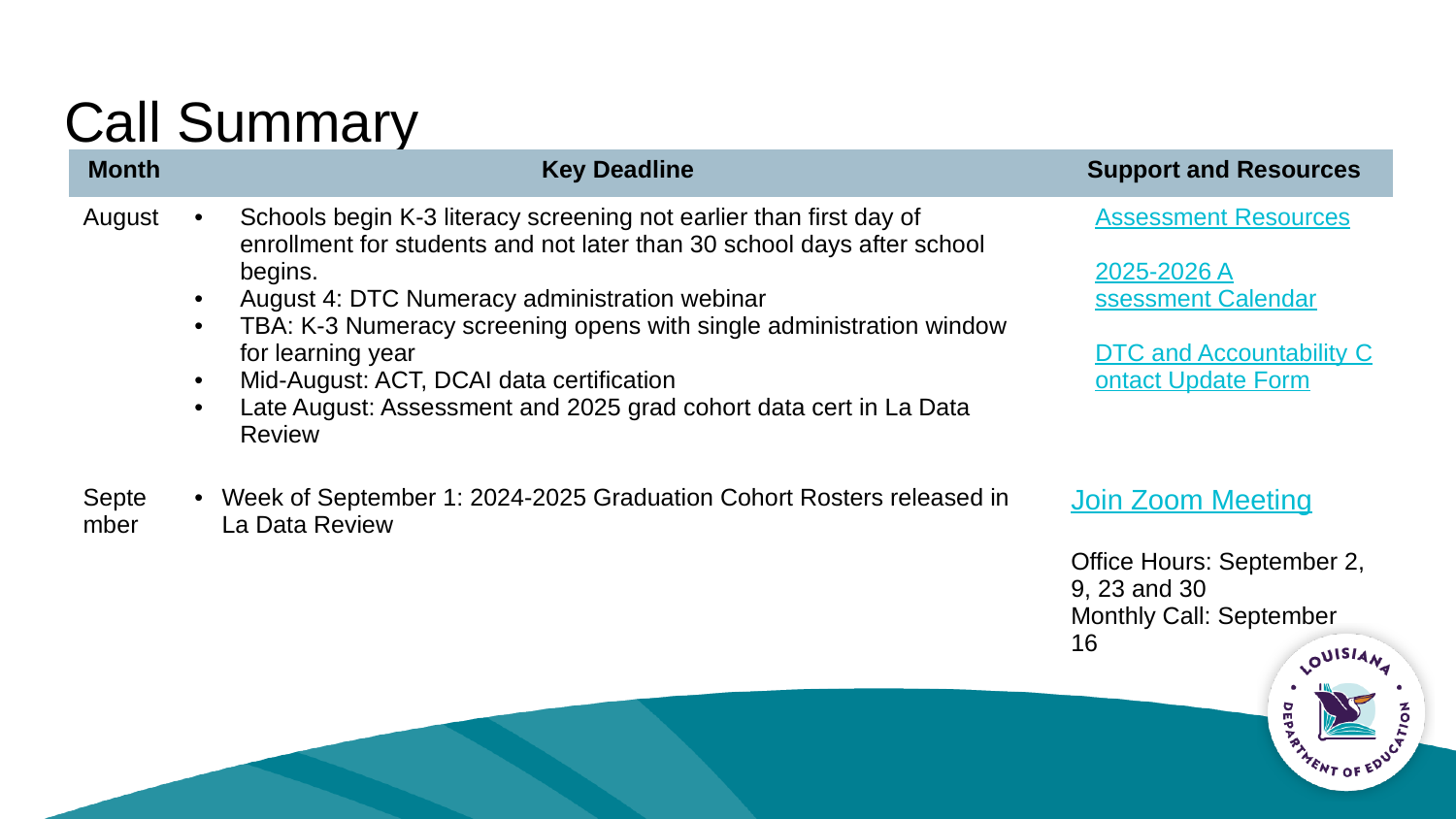

# Call Summary
| Month | Key Deadline | Support and Resources |
| --- | --- | --- |
| August | Schools begin K-3 literacy screening not earlier than first day of enrollment for students and not later than 30 school days after school begins. August 4: DTC Numeracy administration webinar TBA: K-3 Numeracy screening opens with single administration window for learning year Mid-August: ACT, DCAI data certification Late August: Assessment and 2025 grad cohort data cert in La Data Review | Assessment Resources 2025-2026 Assessment Calendar DTC and Accountability Contact Update Form |
| September | Week of September 1: 2024-2025 Graduation Cohort Rosters released in La Data Review | Join Zoom Meeting Office Hours: September 2, 9, 23 and 30 Monthly Call: September 16 |